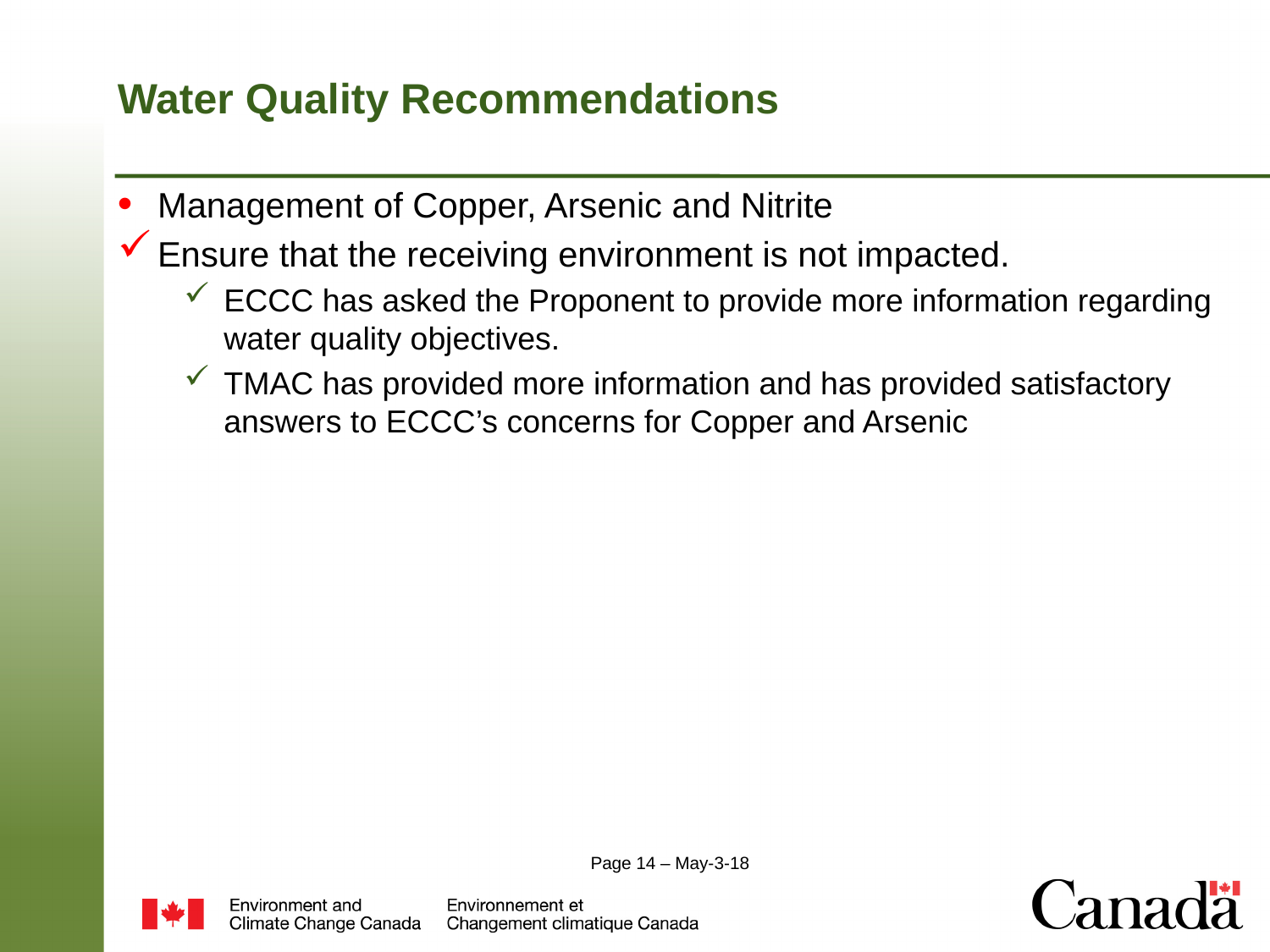

# Water Quality Recommendations
Management of Copper, Arsenic and Nitrite
Ensure that the receiving environment is not impacted.
ECCC has asked the Proponent to provide more information regarding water quality objectives.
TMAC has provided more information and has provided satisfactory answers to ECCC’s concerns for Copper and Arsenic